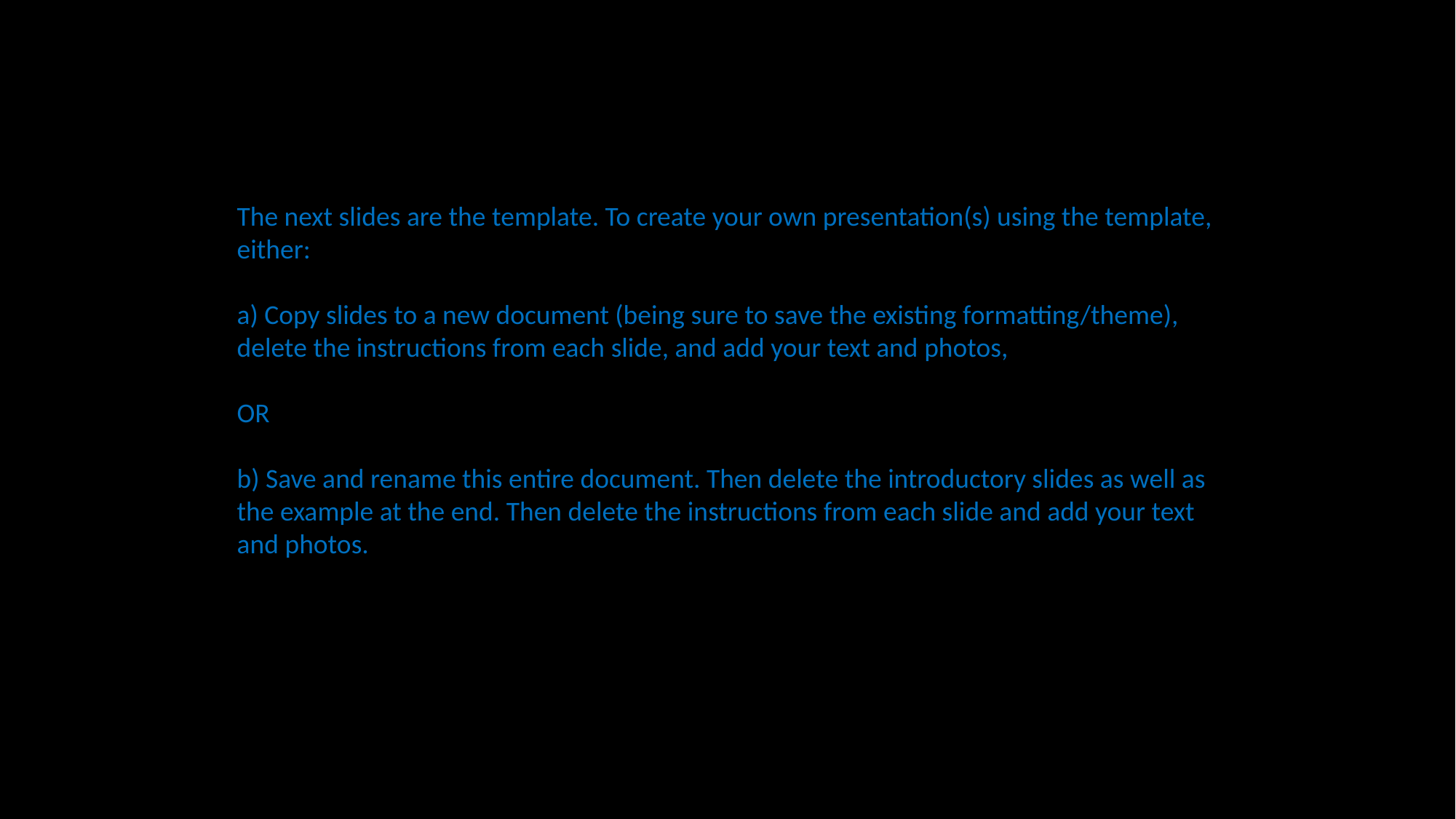

The next slides are the template. To create your own presentation(s) using the template, either:
a) Copy slides to a new document (being sure to save the existing formatting/theme), delete the instructions from each slide, and add your text and photos,
OR
b) Save and rename this entire document. Then delete the introductory slides as well as the example at the end. Then delete the instructions from each slide and add your text and photos.